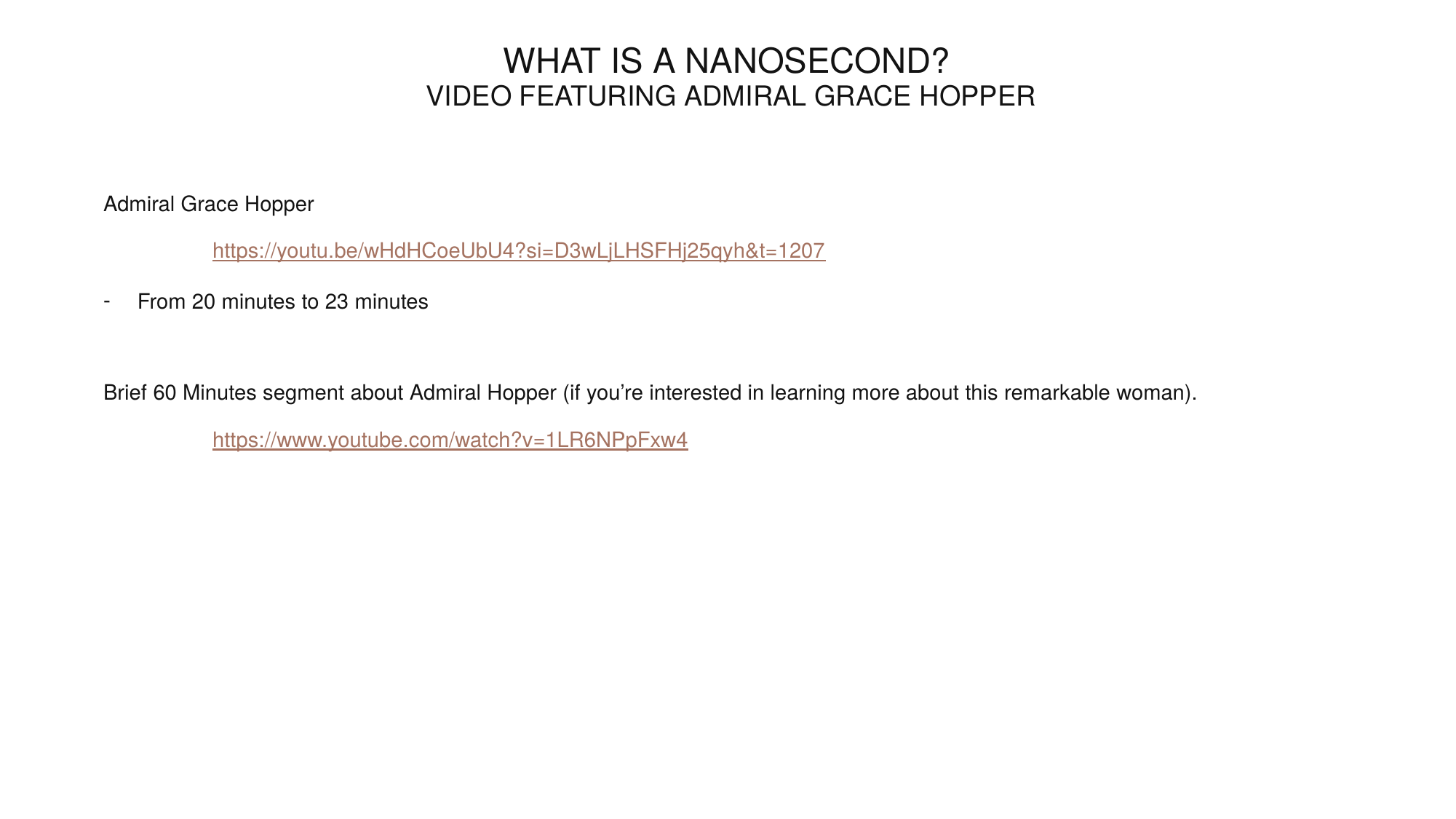

# What is a nanosecond? video featuring admiral grace hopper
Admiral Grace Hopper
	https://youtu.be/wHdHCoeUbU4?si=D3wLjLHSFHj25qyh&t=1207
From 20 minutes to 23 minutes

Brief 60 Minutes segment about Admiral Hopper (if you’re interested in learning more about this remarkable woman).
	https://www.youtube.com/watch?v=1LR6NPpFxw4